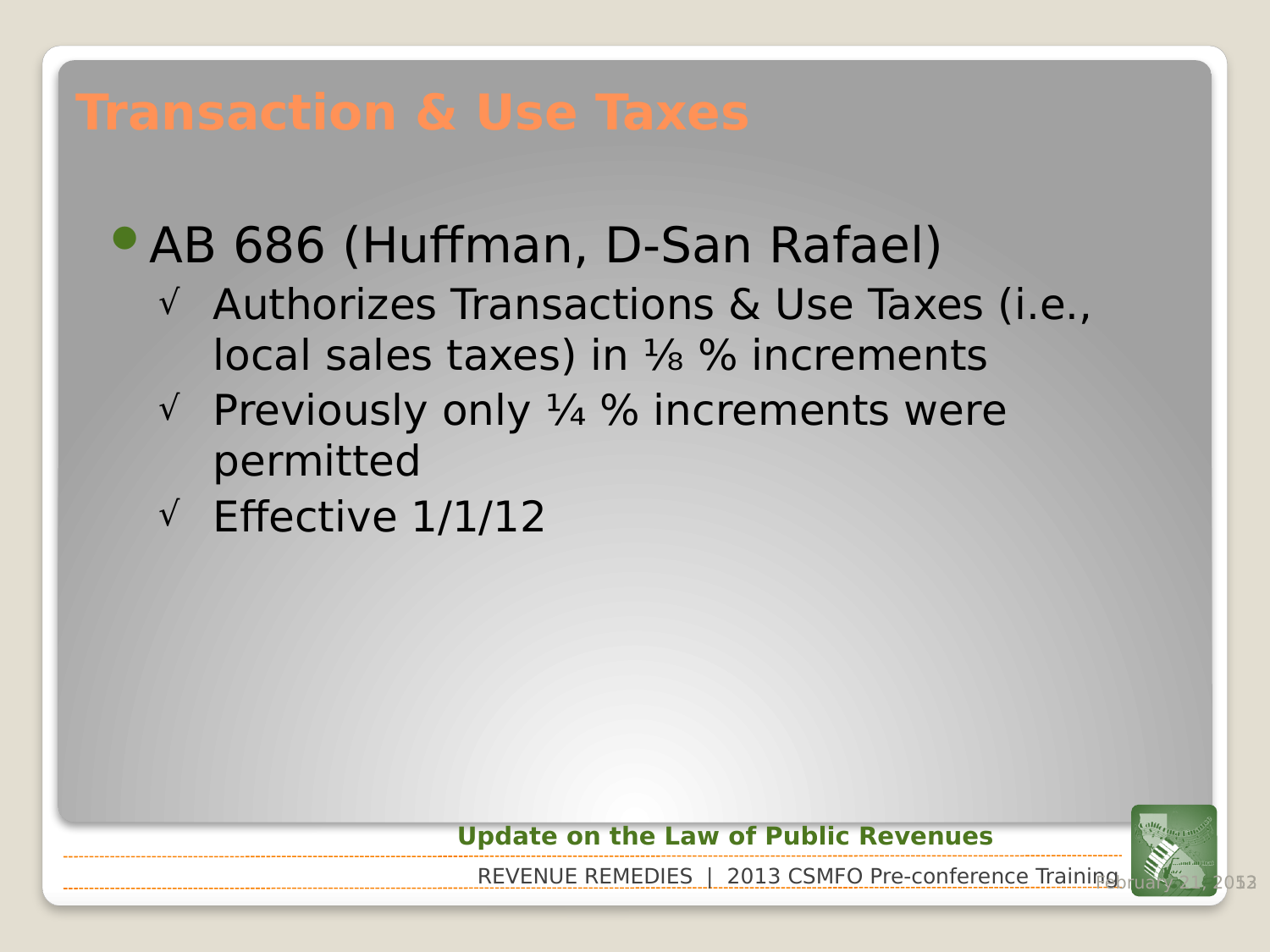

# Transaction & Use Taxes
AB 686 (Huffman, D-San Rafael)
Authorizes Transactions & Use Taxes (i.e., local sales taxes) in ⅛ % increments
Previously only ¼ % increments were permitted
Effective 1/1/12
Update on the Law of Public Revenues
February 21, 2013
52